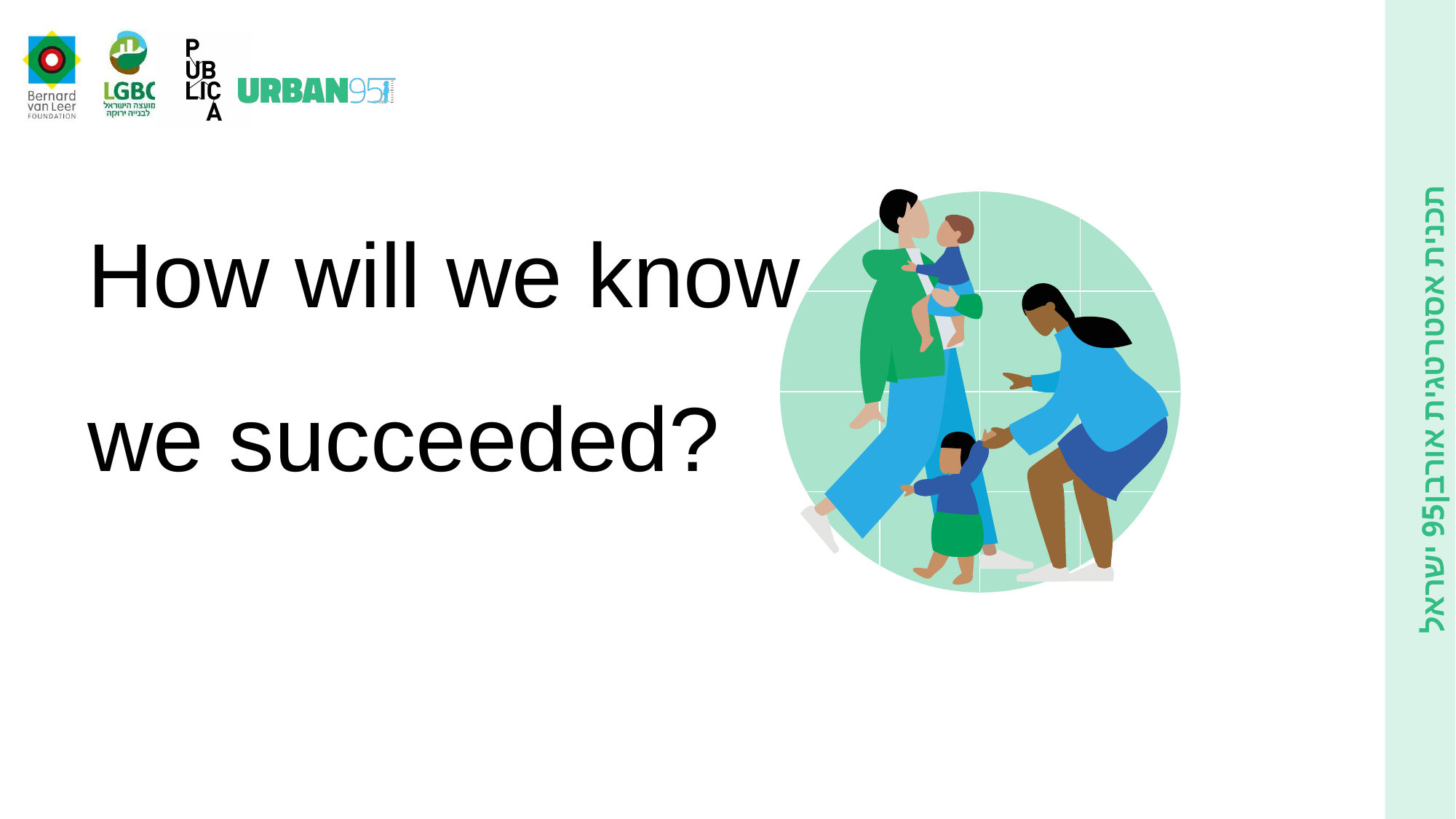

How will we know we succeeded?

קהילה